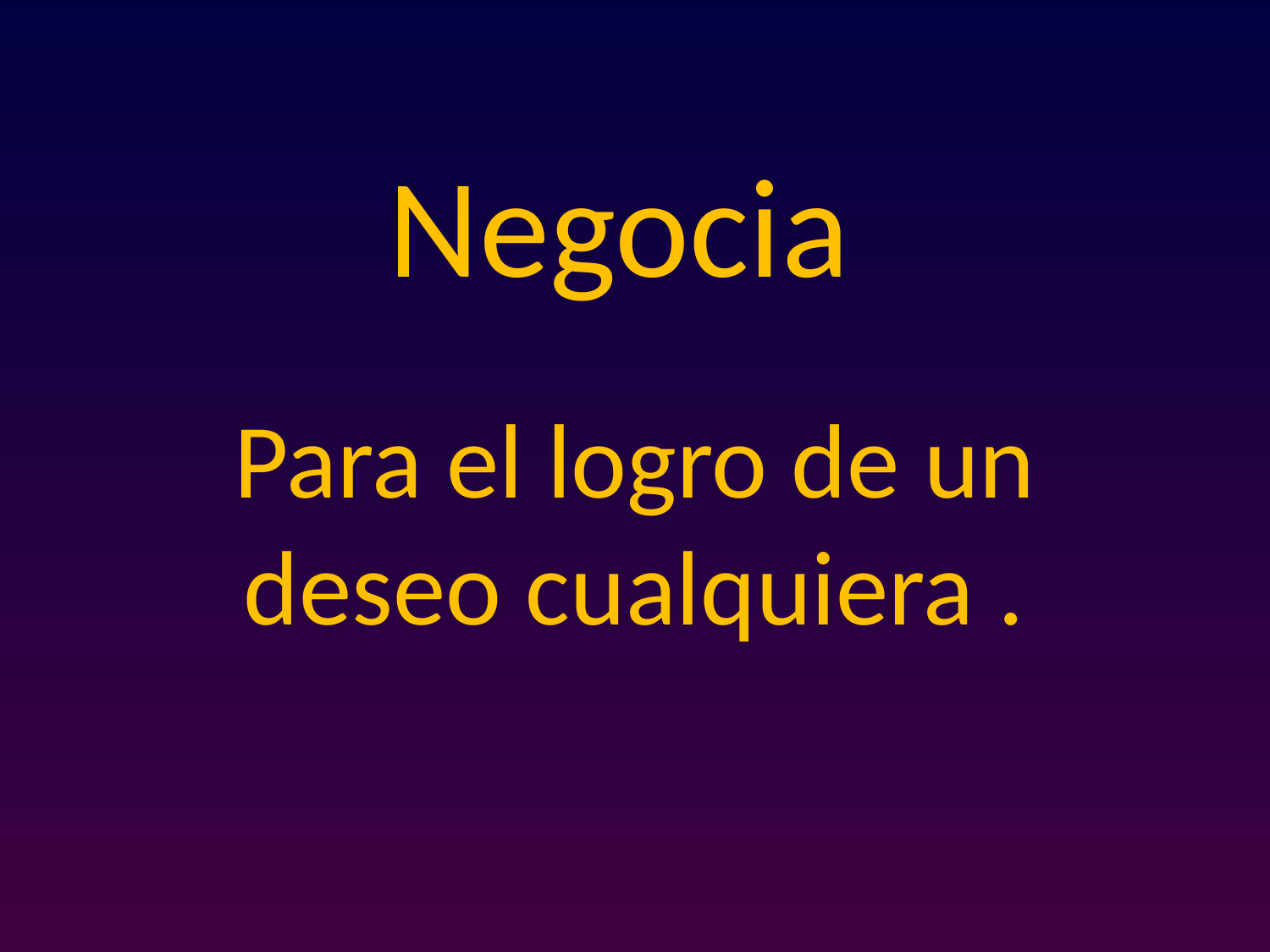

# Negocia
Para el logro de un deseo cualquiera .